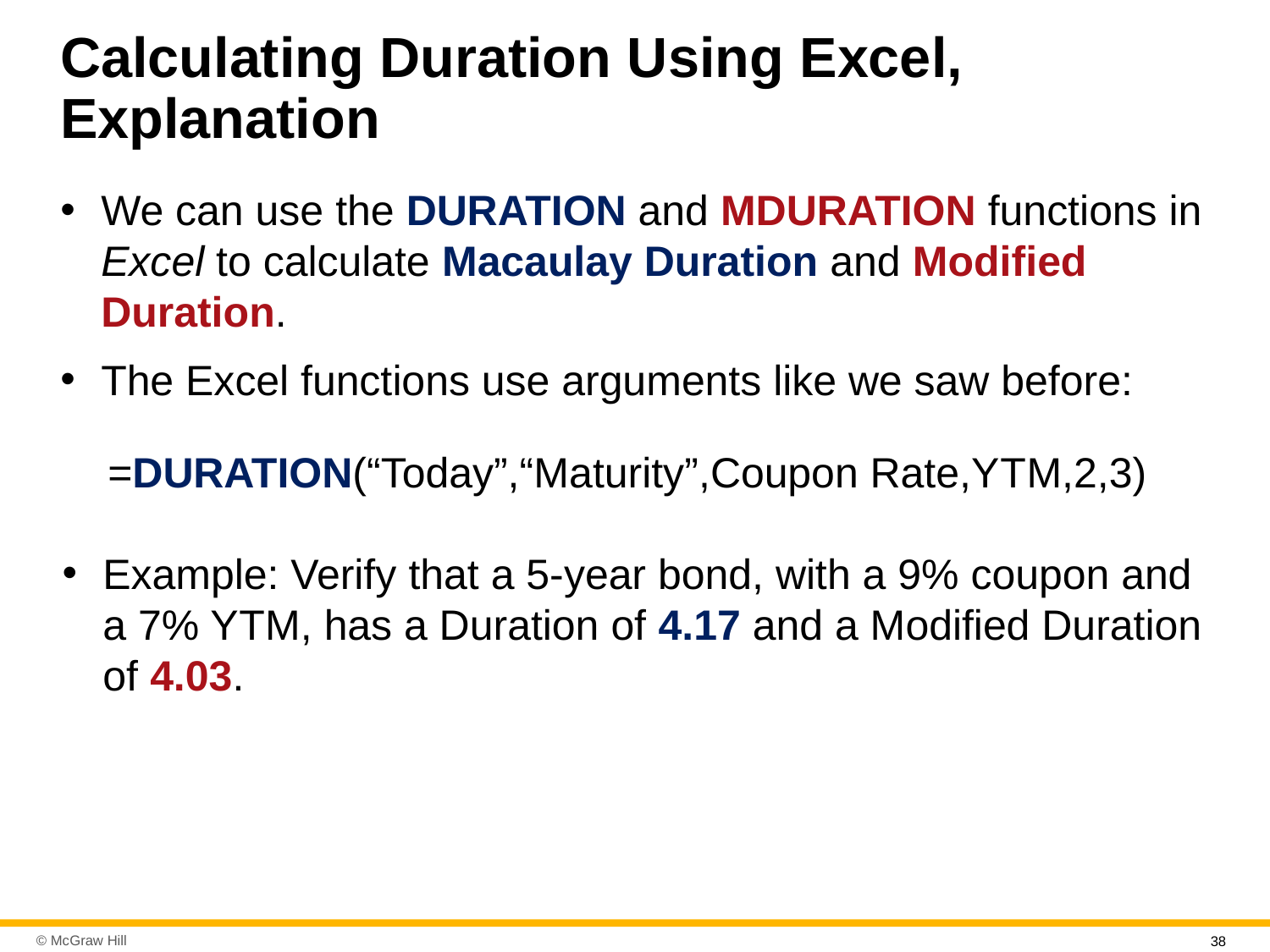

# Calculating Duration Using Excel, Explanation
We can use the DURATION and MDURATION functions in Excel to calculate Macaulay Duration and Modified Duration.
The Excel functions use arguments like we saw before:
=DURATION(“Today”,“Maturity”,Coupon Rate,Y T M,2,3)
Example: Verify that a 5-year bond, with a 9% coupon and a 7% Y T M, has a Duration of 4.17 and a Modified Duration of 4.03.
38